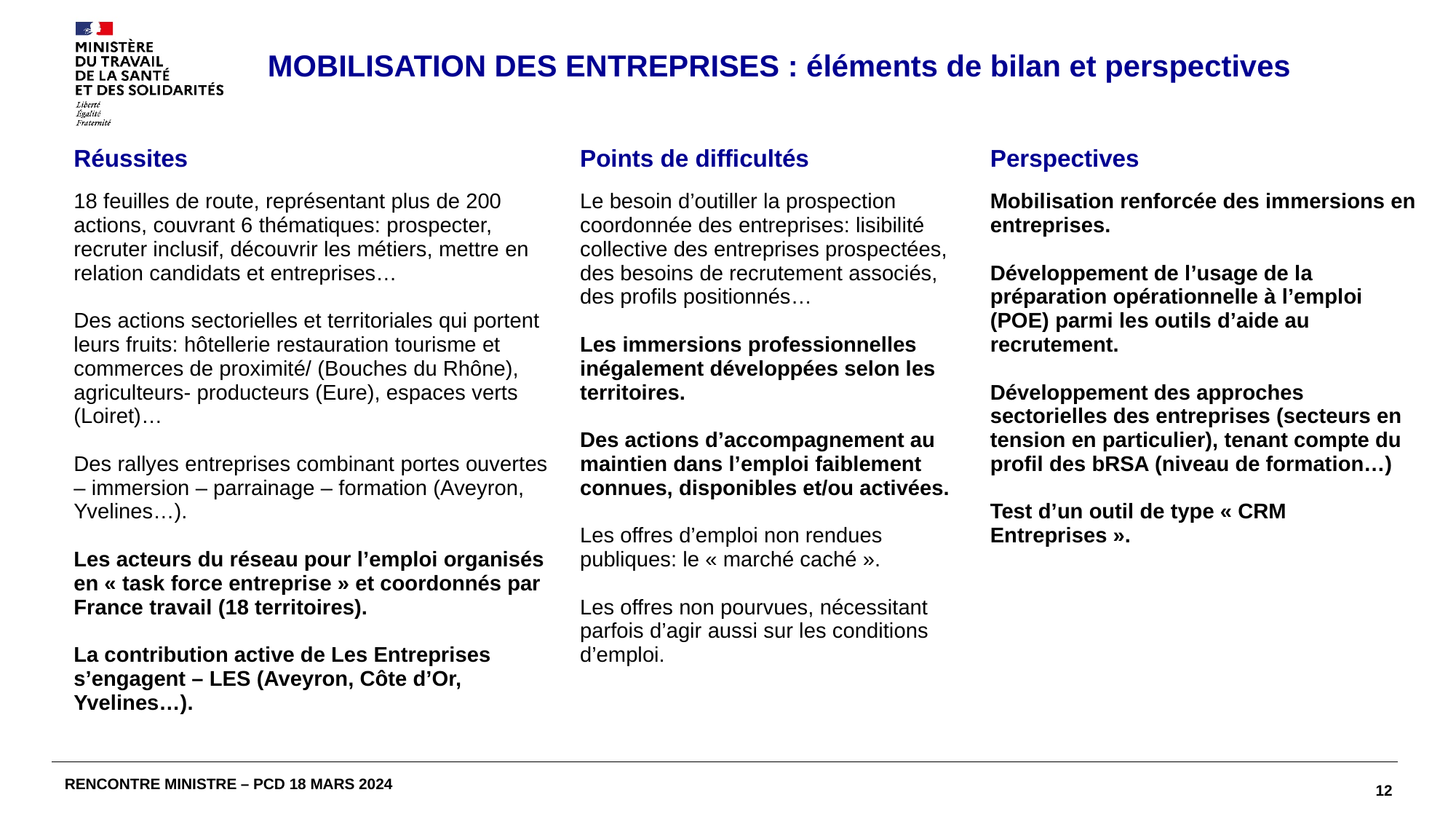

MOBILISATION DES ENTREPRISES : éléments de bilan et perspectives
| Réussites | Points de difficultés | Perspectives |
| --- | --- | --- |
| 18 feuilles de route, représentant plus de 200 actions, couvrant 6 thématiques: prospecter, recruter inclusif, découvrir les métiers, mettre en relation candidats et entreprises… Des actions sectorielles et territoriales qui portent leurs fruits: hôtellerie restauration tourisme et commerces de proximité/ (Bouches du Rhône), agriculteurs- producteurs (Eure), espaces verts (Loiret)… Des rallyes entreprises combinant portes ouvertes – immersion – parrainage – formation (Aveyron, Yvelines…). Les acteurs du réseau pour l’emploi organisés en « task force entreprise » et coordonnés par France travail (18 territoires). La contribution active de Les Entreprises s’engagent – LES (Aveyron, Côte d’Or, Yvelines…). | Le besoin d’outiller la prospection coordonnée des entreprises: lisibilité collective des entreprises prospectées, des besoins de recrutement associés, des profils positionnés… Les immersions professionnelles inégalement développées selon les territoires. Des actions d’accompagnement au maintien dans l’emploi faiblement connues, disponibles et/ou activées. Les offres d’emploi non rendues publiques: le « marché caché ». Les offres non pourvues, nécessitant parfois d’agir aussi sur les conditions d’emploi. | Mobilisation renforcée des immersions en entreprises. Développement de l’usage de la préparation opérationnelle à l’emploi (POE) parmi les outils d’aide au recrutement. Développement des approches sectorielles des entreprises (secteurs en tension en particulier), tenant compte du profil des bRSA (niveau de formation…) Test d’un outil de type « CRM Entreprises ». |
12
Rencontre ministre – PCD 18 Mars 2024